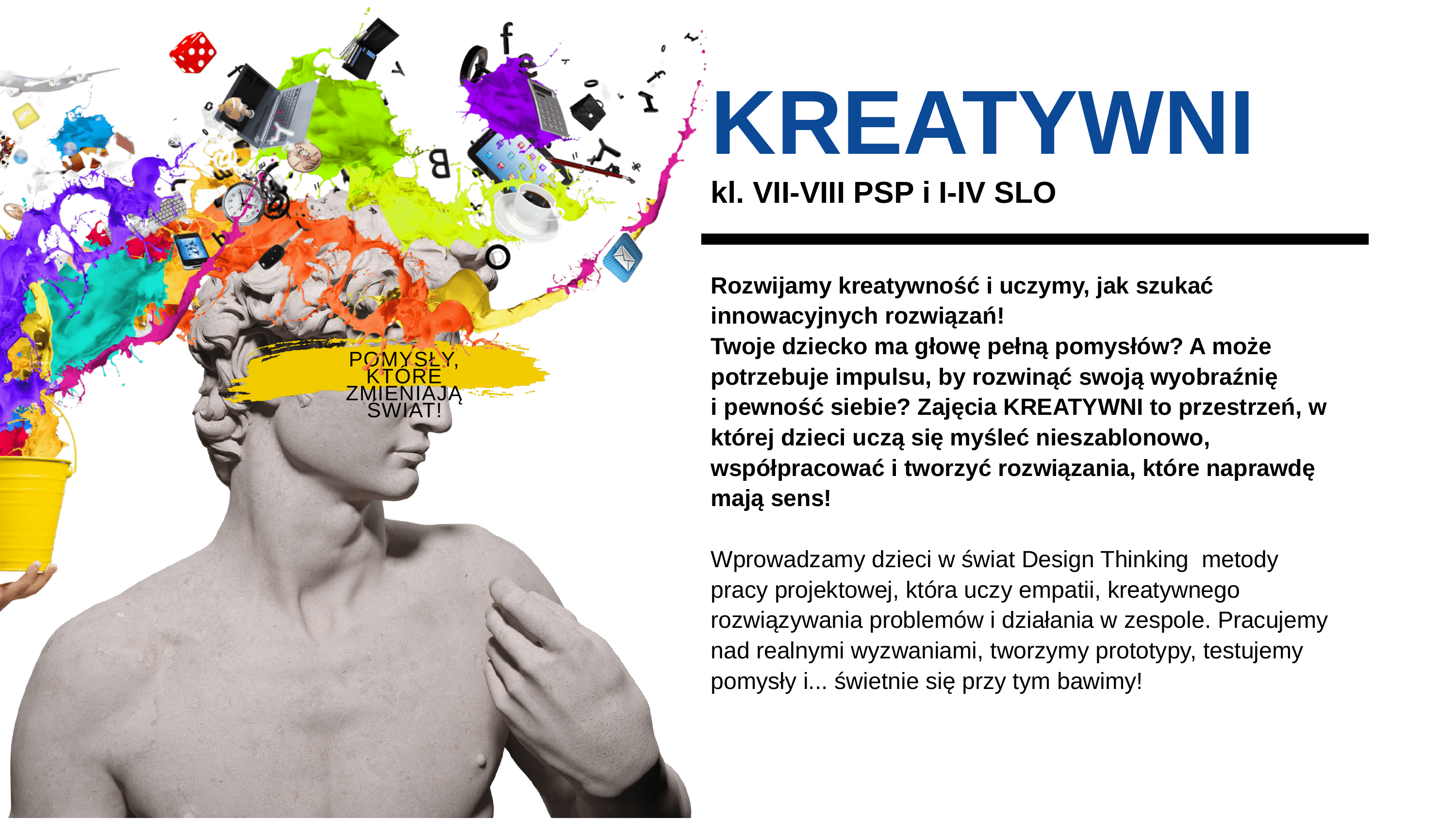

KREATYWNI
kl. VII-VIII PSP i I-IV SLO

Rozwijamy kreatywność i uczymy, jak szukać innowacyjnych rozwiązań!
Twoje dziecko ma głowę pełną pomysłów? A może potrzebuje impulsu, by rozwinąć swoją wyobraźnię
i pewność siebie? Zajęcia KREATYWNI to przestrzeń, w której dzieci uczą się myśleć nieszablonowo, współpracować i tworzyć rozwiązania, które naprawdę mają sens!

Wprowadzamy dzieci w świat Design Thinking  metody pracy projektowej, która uczy empatii, kreatywnego rozwiązywania problemów i działania w zespole. Pracujemy nad realnymi wyzwaniami, tworzymy prototypy, testujemy pomysły i... świetnie się przy tym bawimy!

POMYSŁY, KTÓRE ZMIENIAJĄ ŚWIAT!